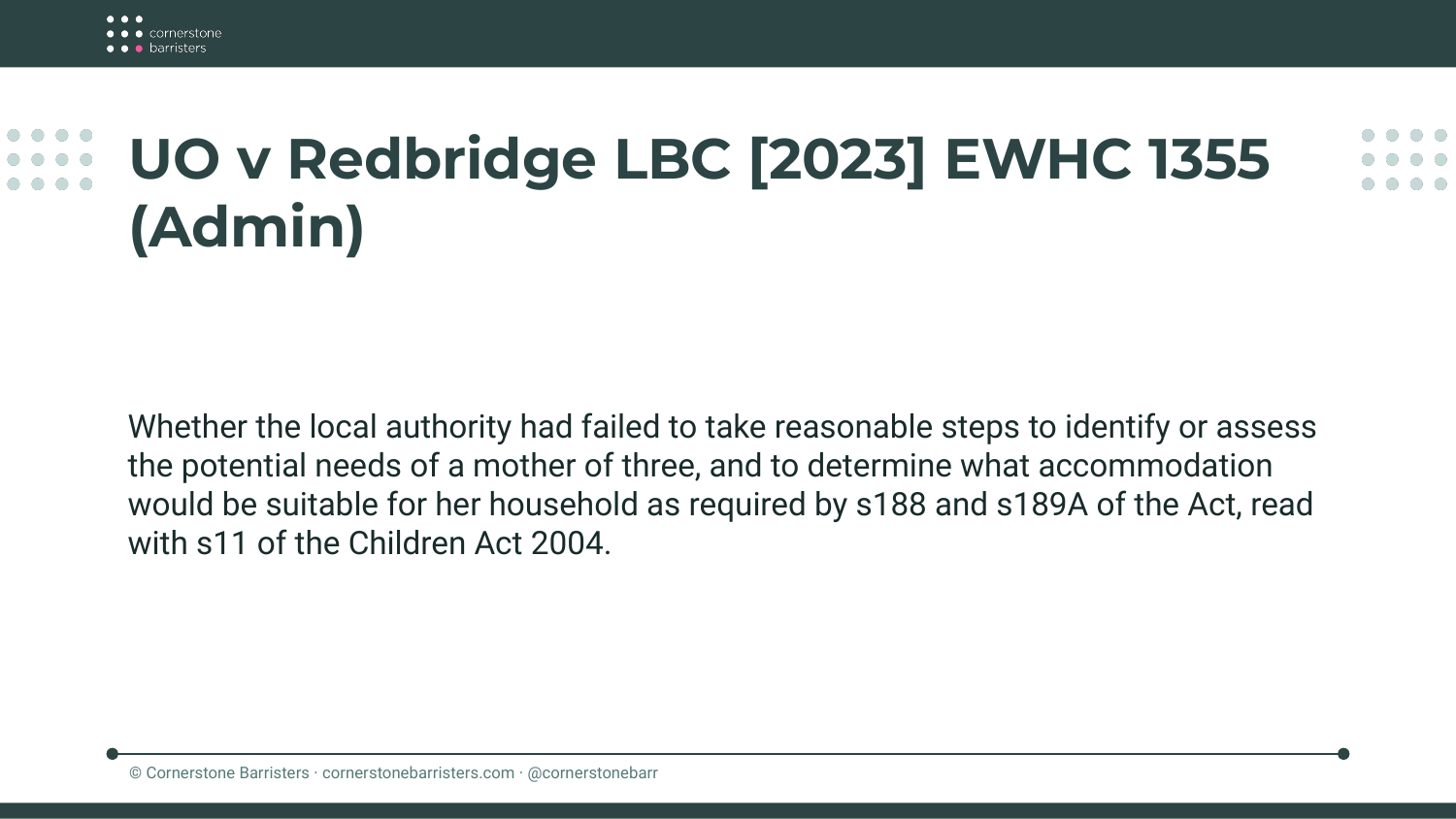

UO v Redbridge LBC [2023] EWHC 1355 (Admin)

Whether the local authority had failed to take reasonable steps to identify or assess the potential needs of a mother of three, and to determine what accommodation would be suitable for her household as required by s188 and s189A of the Act, read with s11 of the Children Act 2004.